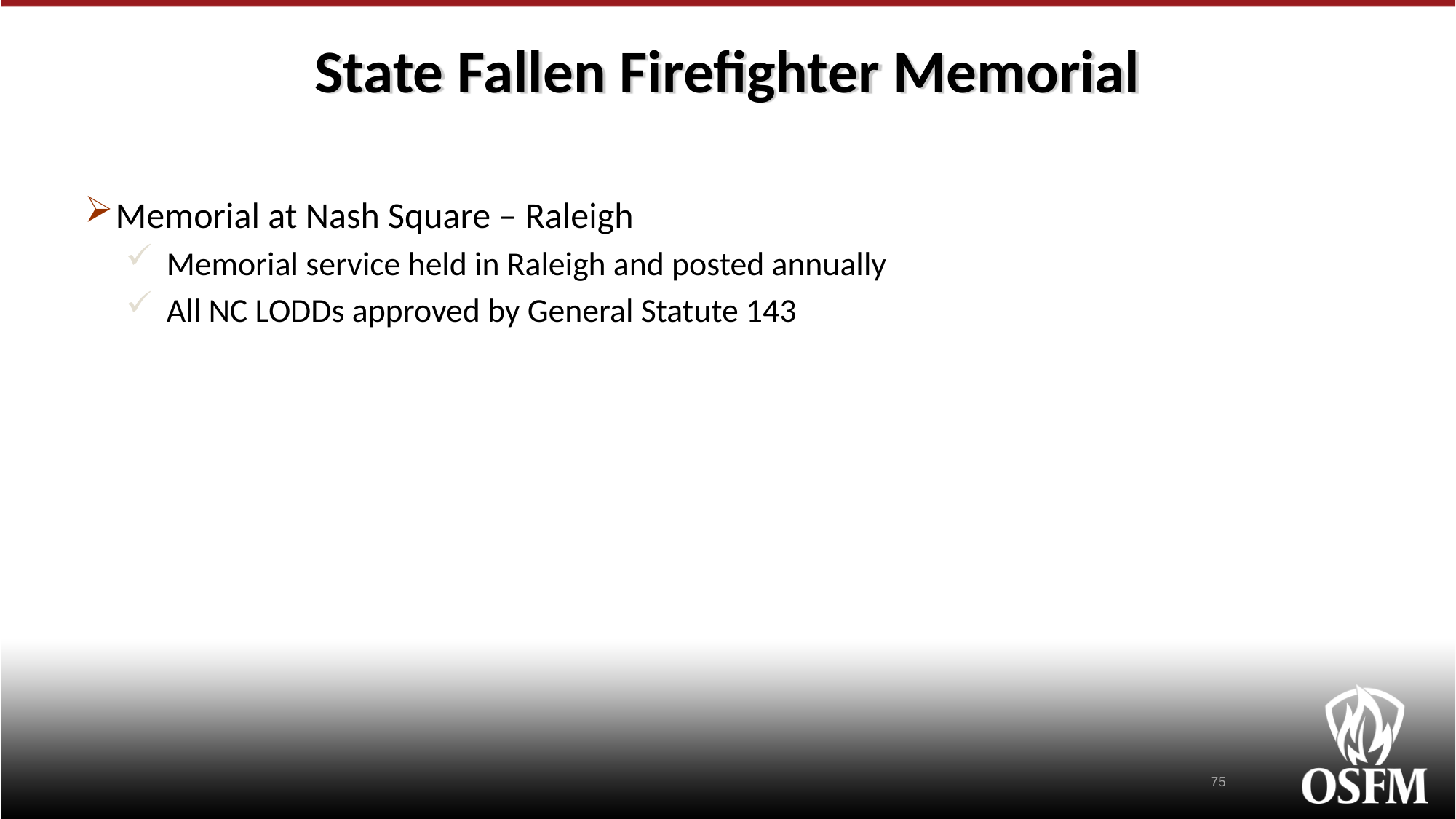

# State Fallen Firefighter Memorial
Memorial at Nash Square – Raleigh
Memorial service held in Raleigh and posted annually
All NC LODDs approved by General Statute 143
75